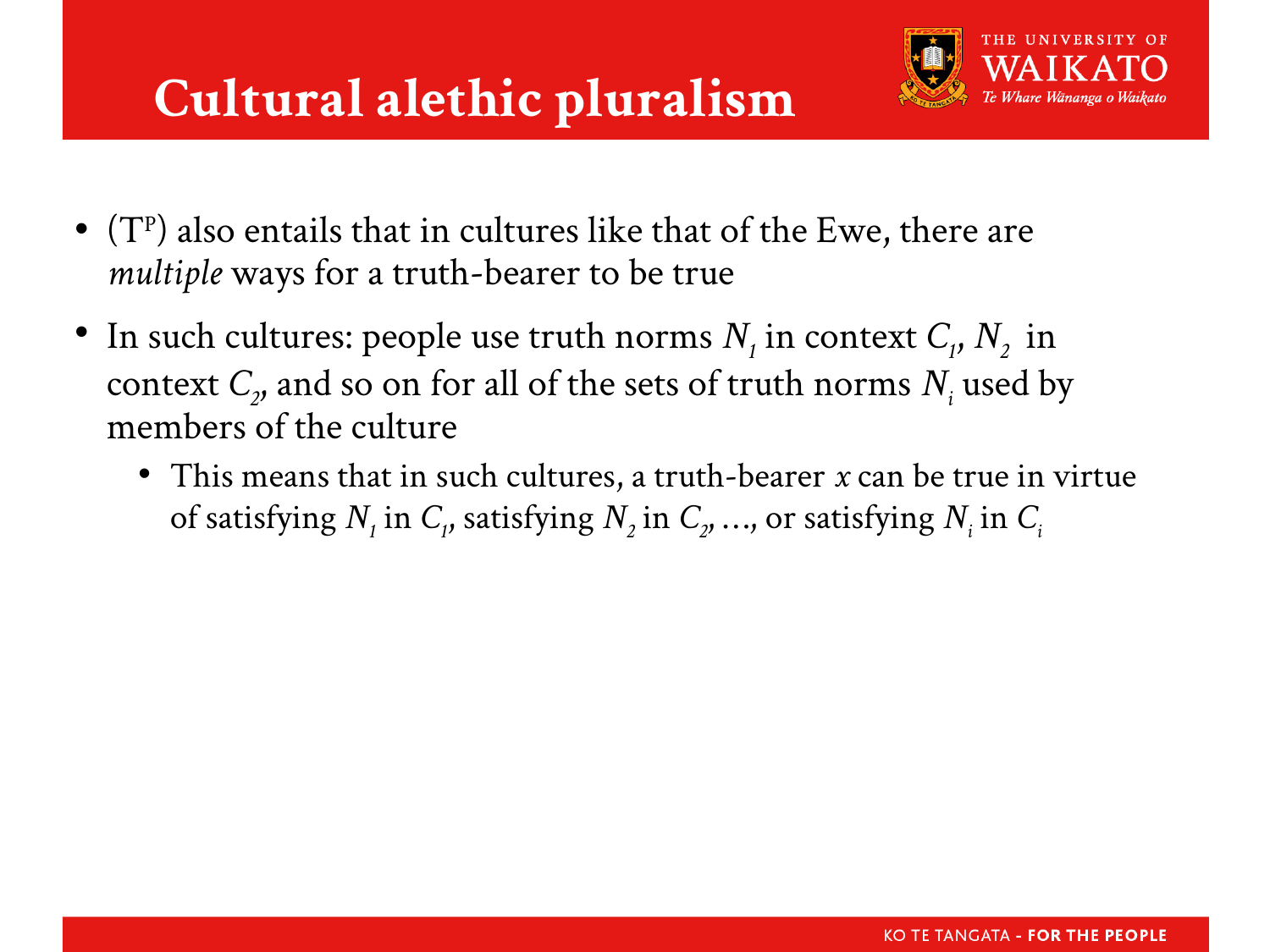

# Cultural alethic pluralism
(TP) also entails that in cultures like that of the Ewe, there are multiple ways for a truth-bearer to be true
In such cultures: people use truth norms N1 in context C1, N2  in context C2, and so on for all of the sets of truth norms Ni used by members of the culture
This means that in such cultures, a truth-bearer x can be true in virtue of satisfying N1 in C1, satisfying N2 in C2, …, or satisfying Ni in Ci